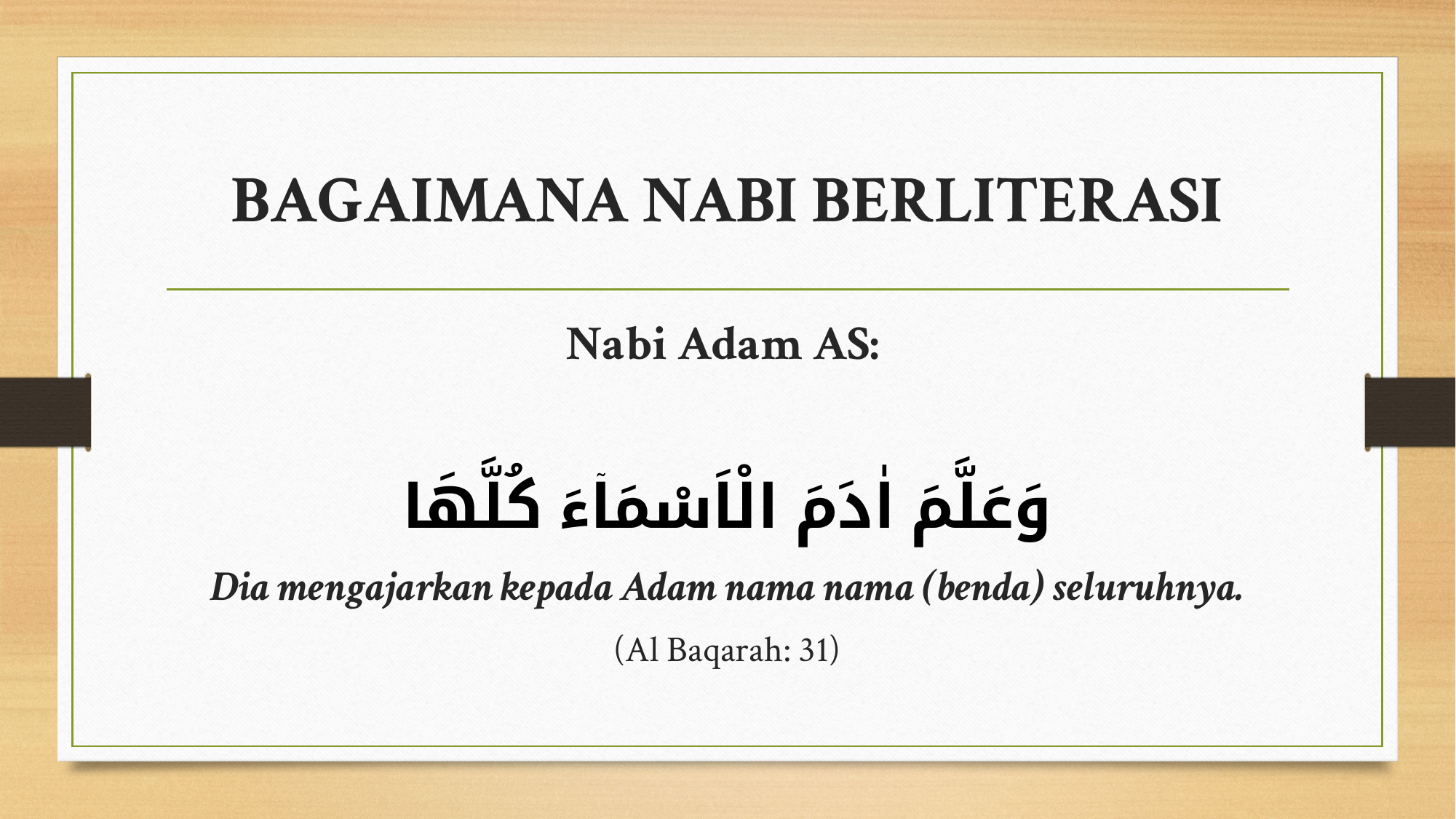

# BAGAIMANA NABI BERLITERASI
Nabi Adam AS:

وَعَلَّمَ اٰدَمَ الْاَسْمَاۤءَ كُلَّهَا
Dia mengajarkan kepada Adam nama nama (benda) seluruhnya.
(Al Baqarah: 31)